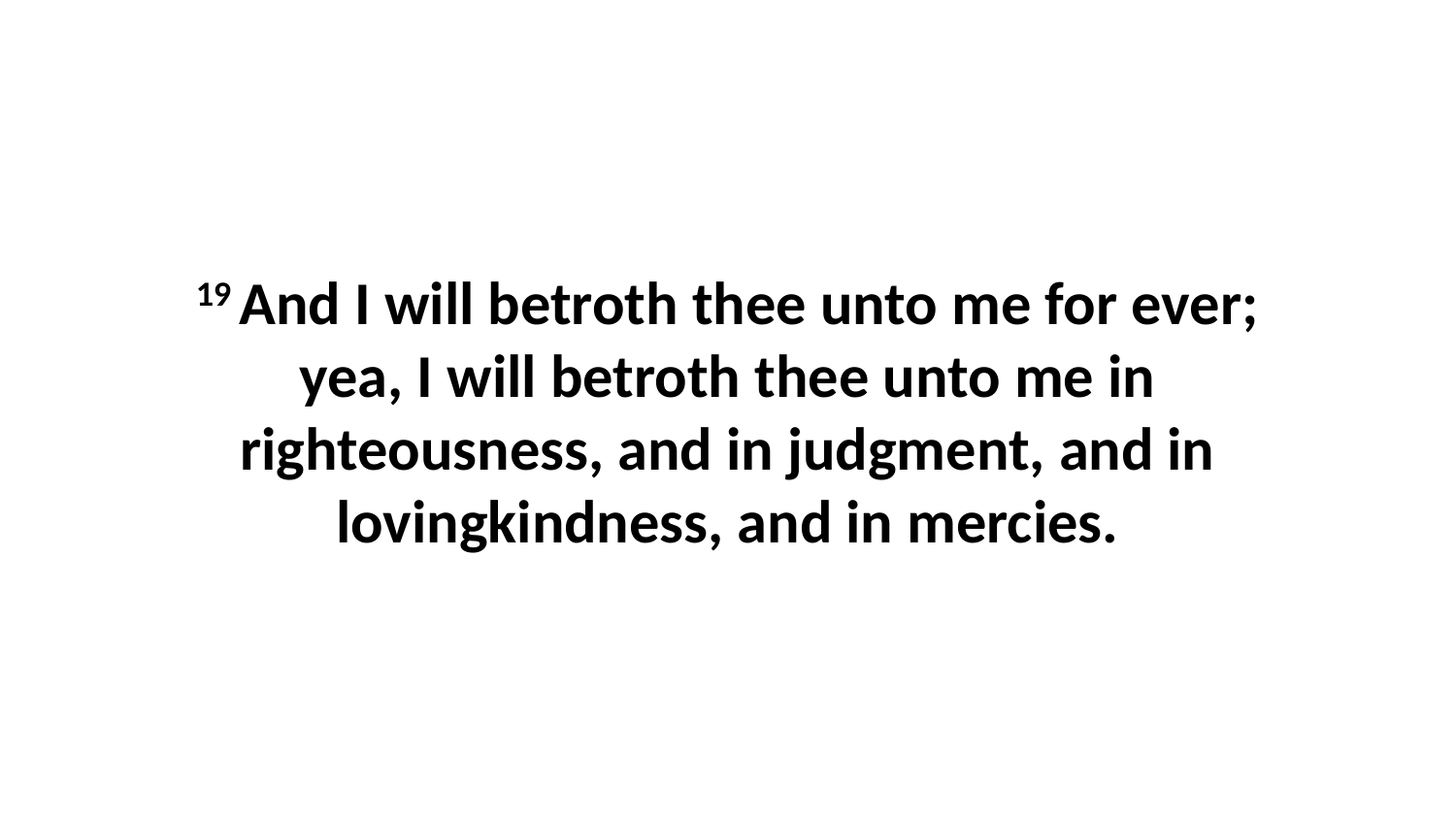

19 And I will betroth thee unto me for ever; yea, I will betroth thee unto me in righteousness, and in judgment, and in lovingkindness, and in mercies.